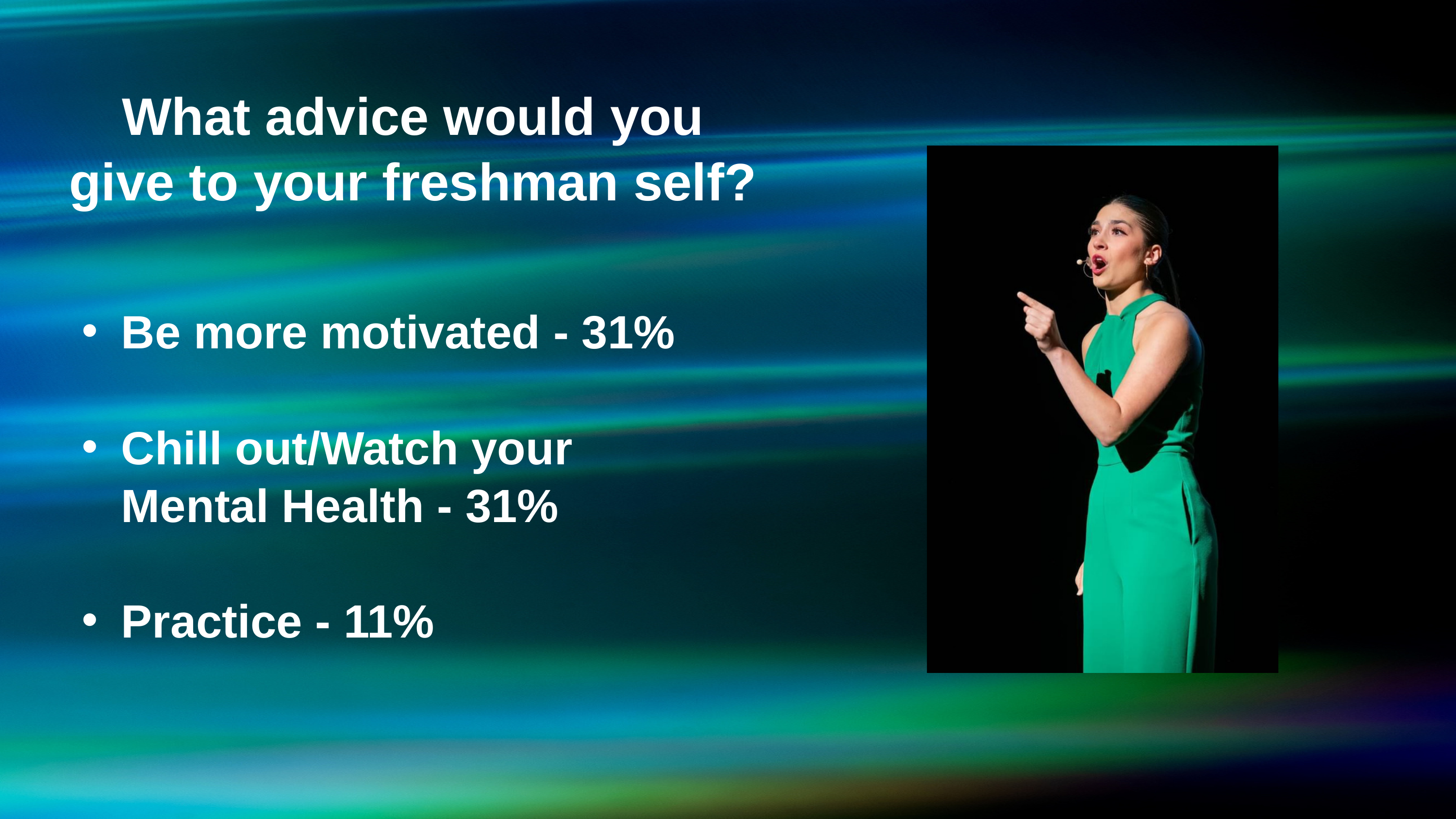

What advice would you give to your freshman self?

Be more motivated - 31%

Chill out/Watch your Mental Health - 31%

Practice - 11%